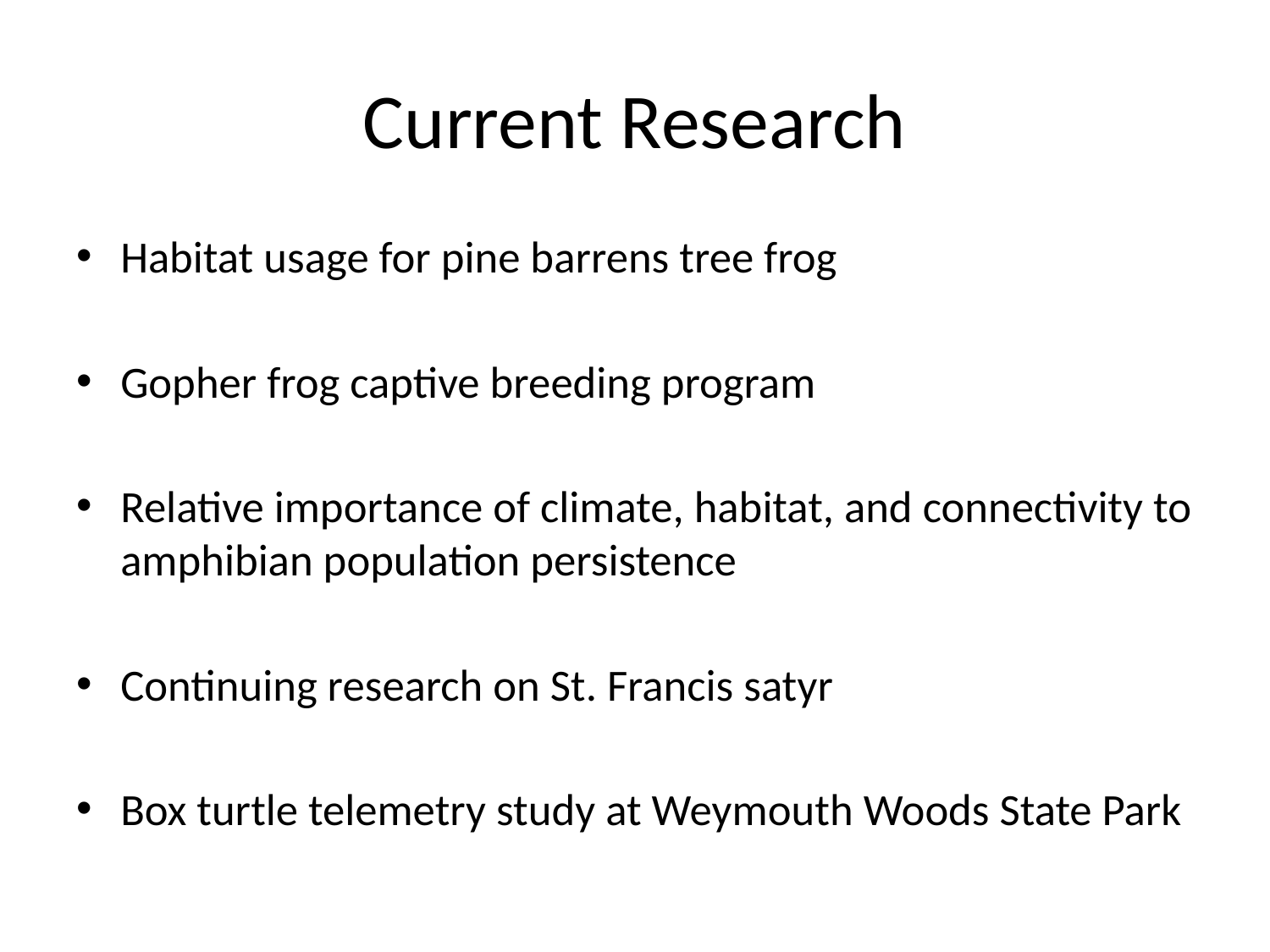

# Current Research
Habitat usage for pine barrens tree frog

Gopher frog captive breeding program

Relative importance of climate, habitat, and connectivity to amphibian population persistence

Continuing research on St. Francis satyr

Box turtle telemetry study at Weymouth Woods State Park